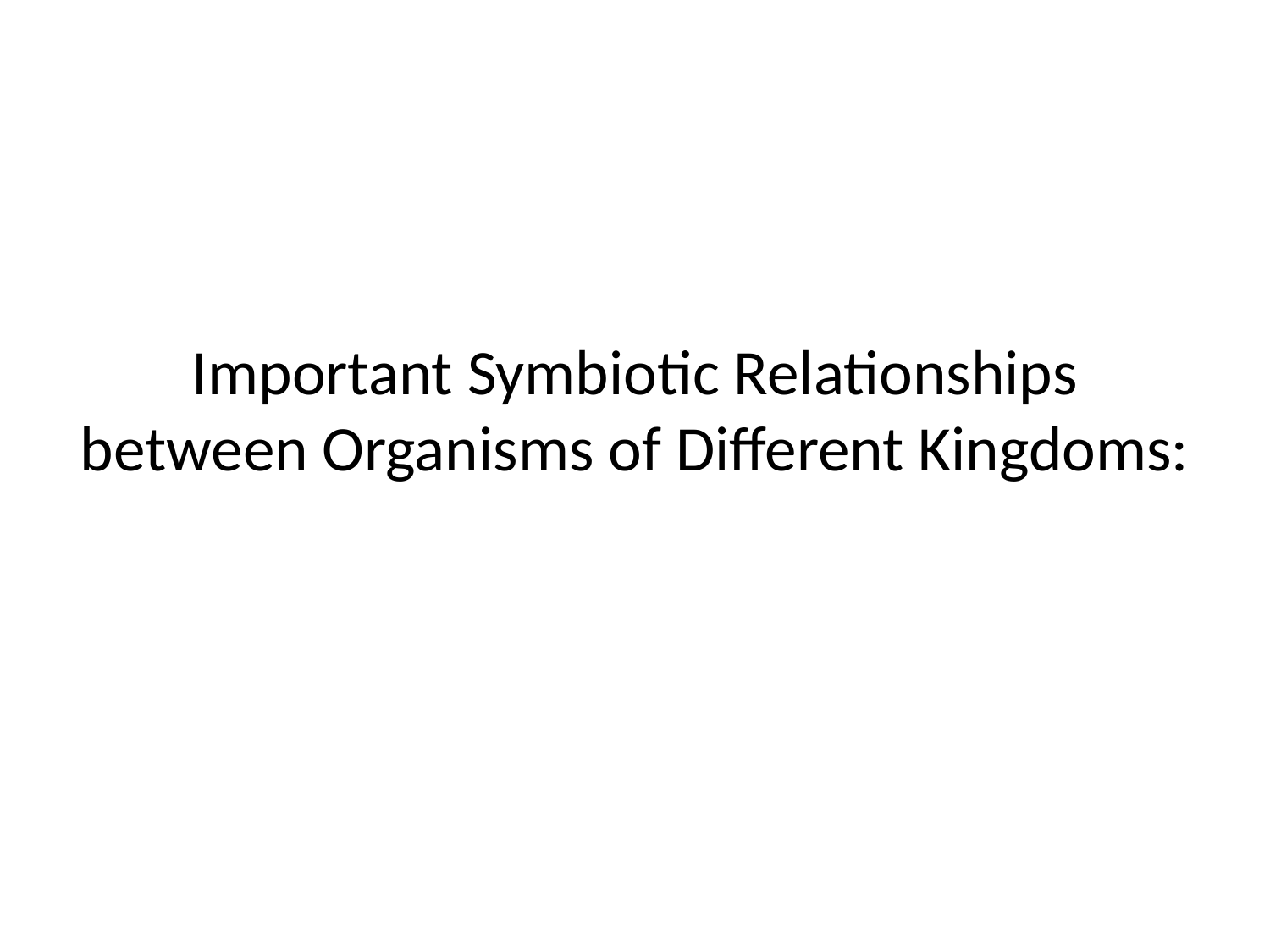

# Important Symbiotic Relationships between Organisms of Different Kingdoms: